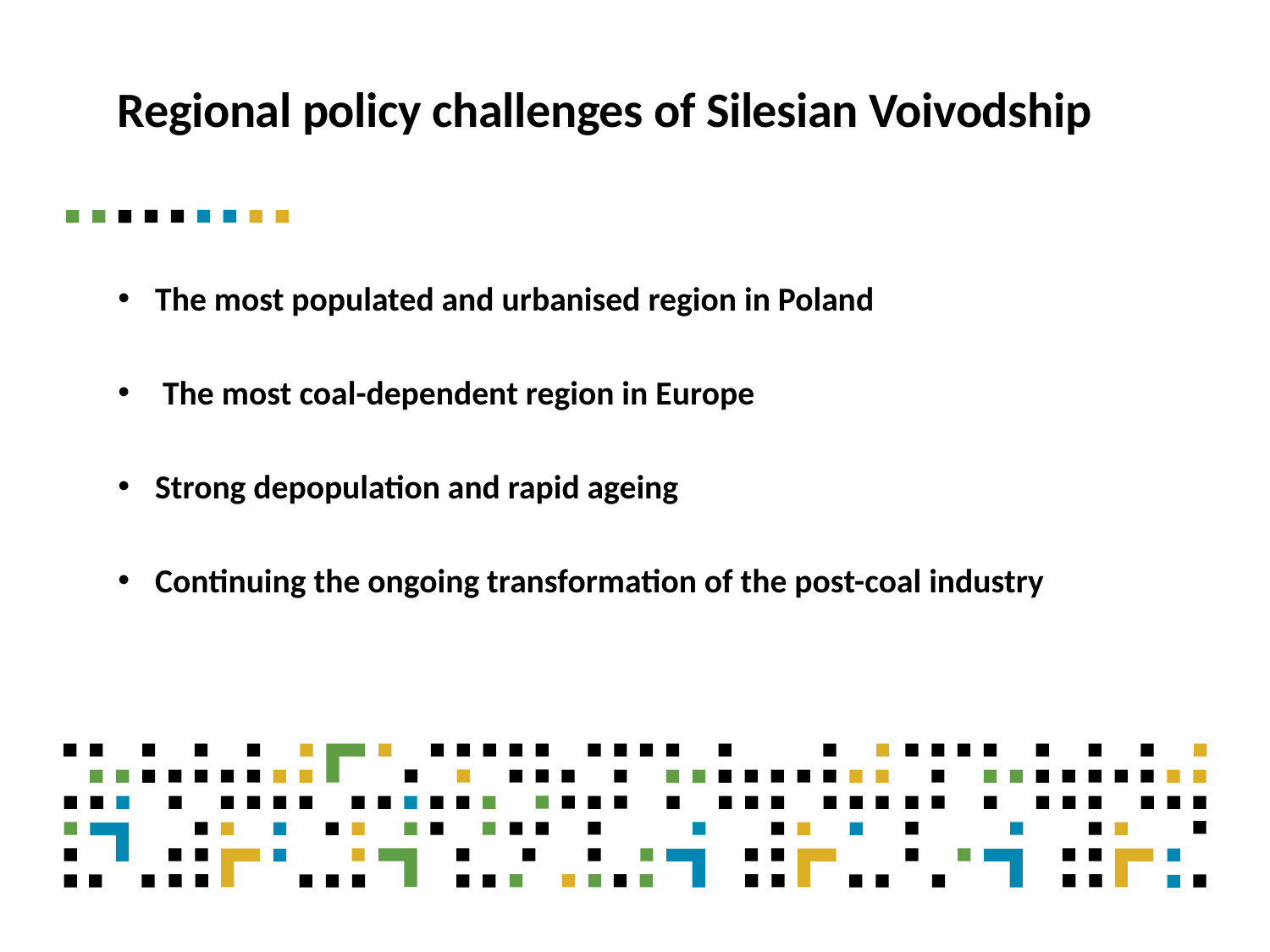

# Regional policy challenges of Silesian Voivodship

The most populated and urbanised region in Poland

 The most coal-dependent region in Europe

Strong depopulation and rapid ageing

Continuing the ongoing transformation of the post-coal industry